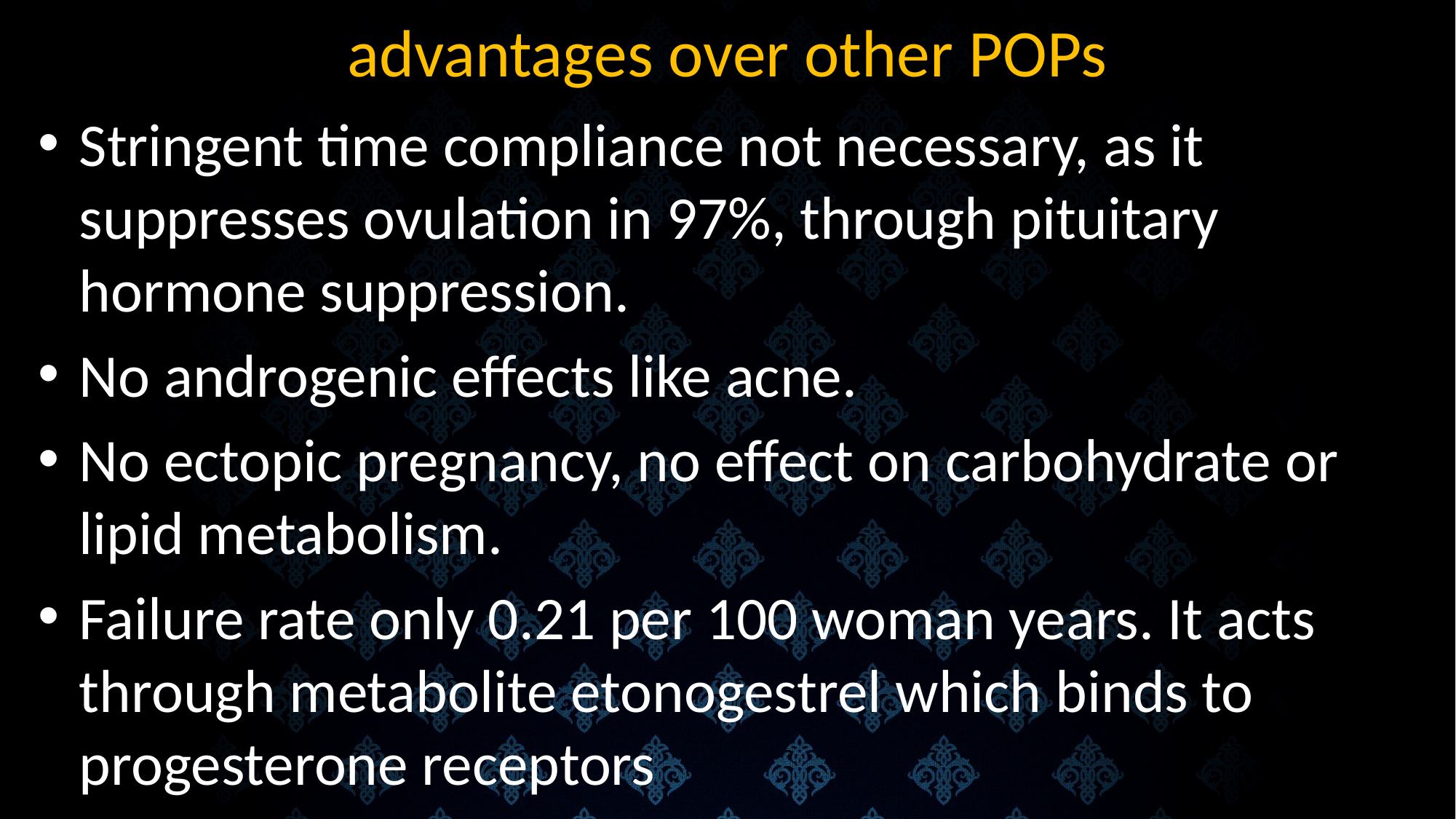

# advantages over other POPs
Stringent time compliance not necessary, as it suppresses ovulation in 97%, through pituitary hormone suppression.
No androgenic effects like acne.
No ectopic pregnancy, no effect on carbohydrate or lipid metabolism.
Failure rate only 0.21 per 100 woman years. It acts through metabolite etonogestrel which binds to progesterone receptors